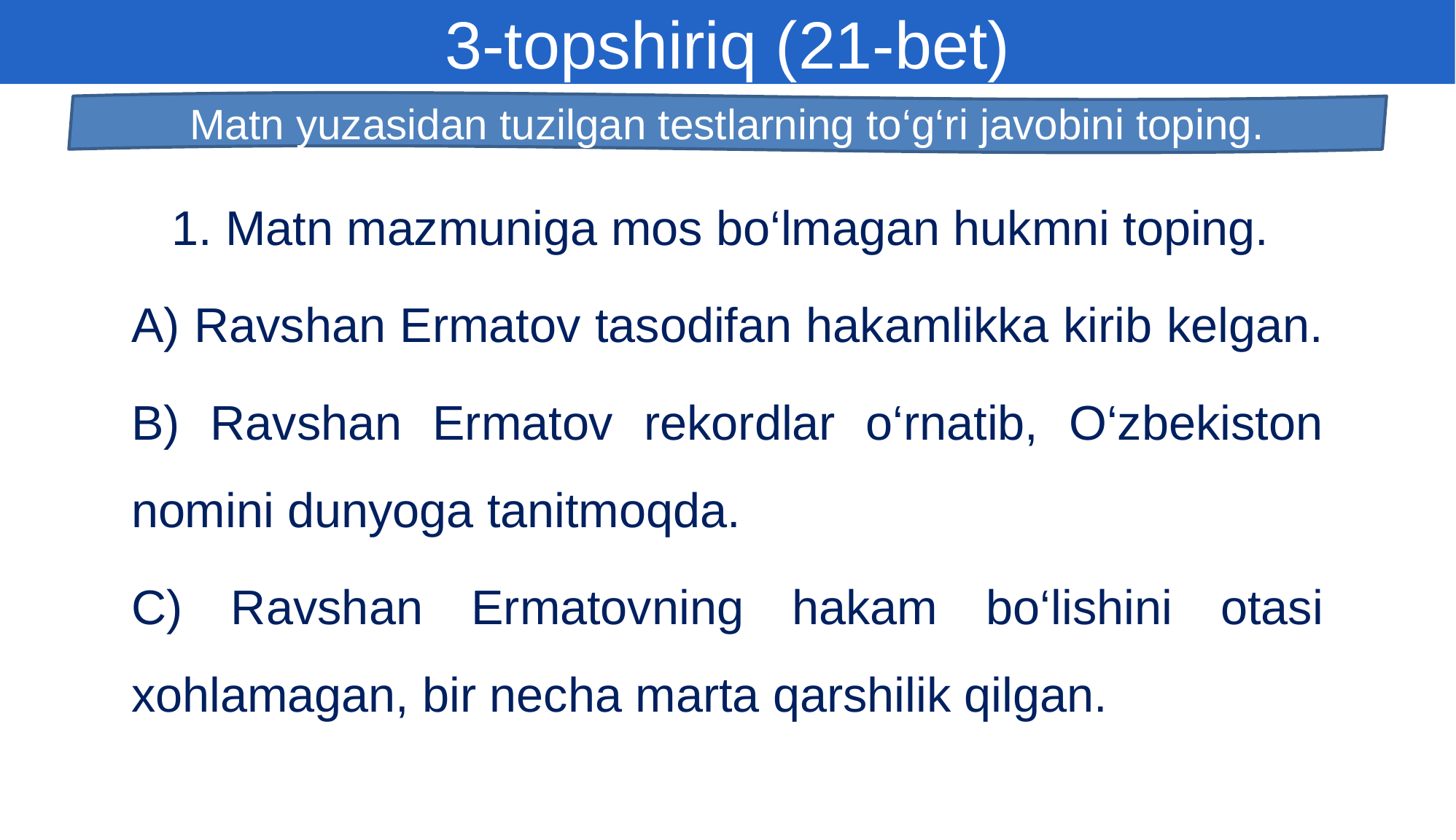

3-topshiriq (21-bet)
Matn yuzasidan tuzilgan testlarning to‘g‘ri javobini toping.
   1. Matn mazmuniga mos bo‘lmagan hukmni toping.
А) Ravshan Ermatov tasodifan hakamlikka kirib kelgan.
B) Ravshan Ermatov rekordlar o‘rnatib, O‘zbekiston nomini dunyoga tanitmoqda.
C) Ravshan Ermatovning hakam bo‘lishini otasi xohlamagan, bir necha marta qarshilik qilgan.